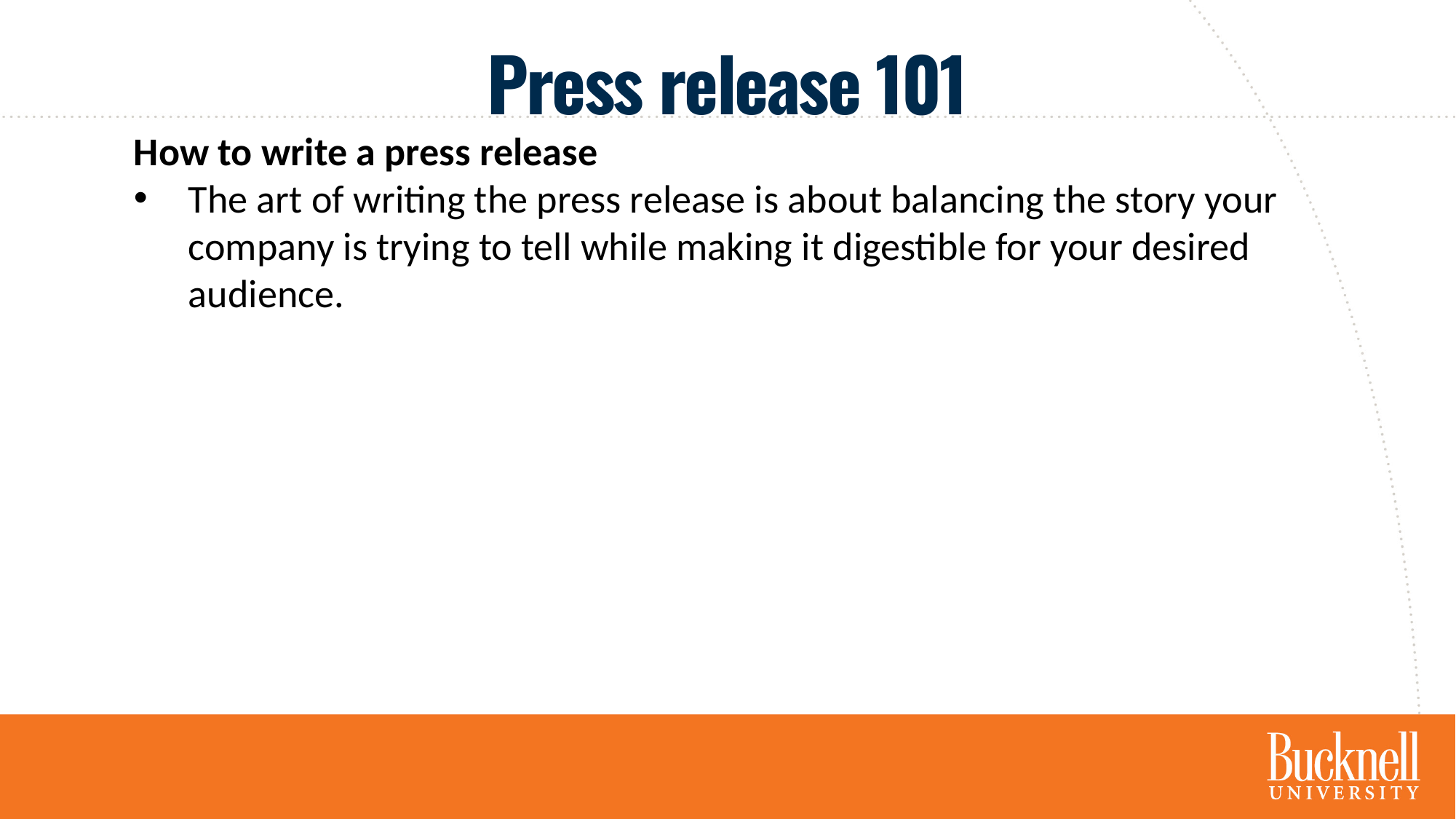

Press release 101
How to write a press release
The art of writing the press release is about balancing the story your company is trying to tell while making it digestible for your desired audience.